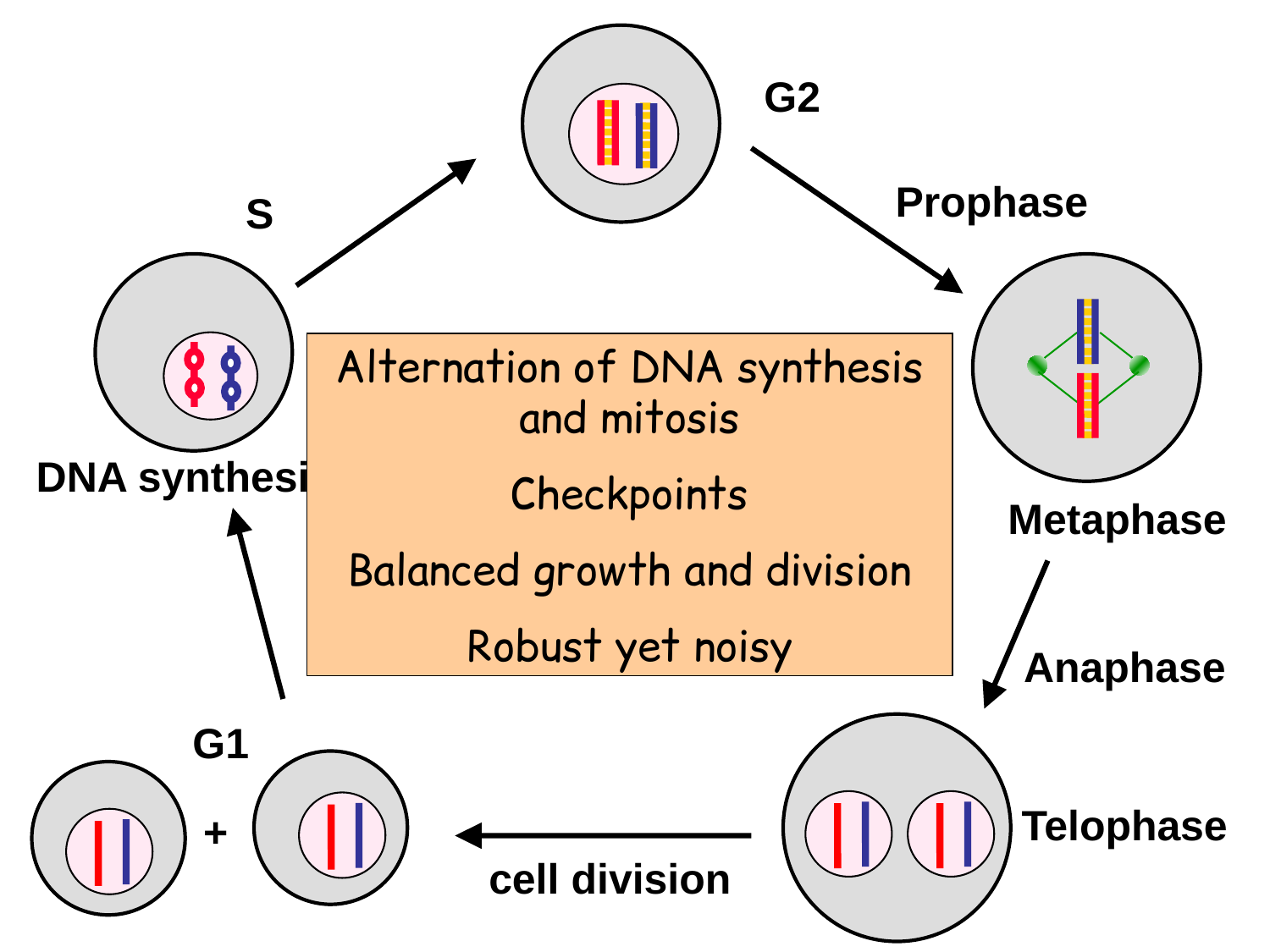

G2

Prophase
S

Alternation of DNA synthesis and mitosis

Checkpoints

Balanced growth and division

Robust yet noisy

DNA synthesis
Metaphase

Anaphase
G1

Telophase
+

cell division